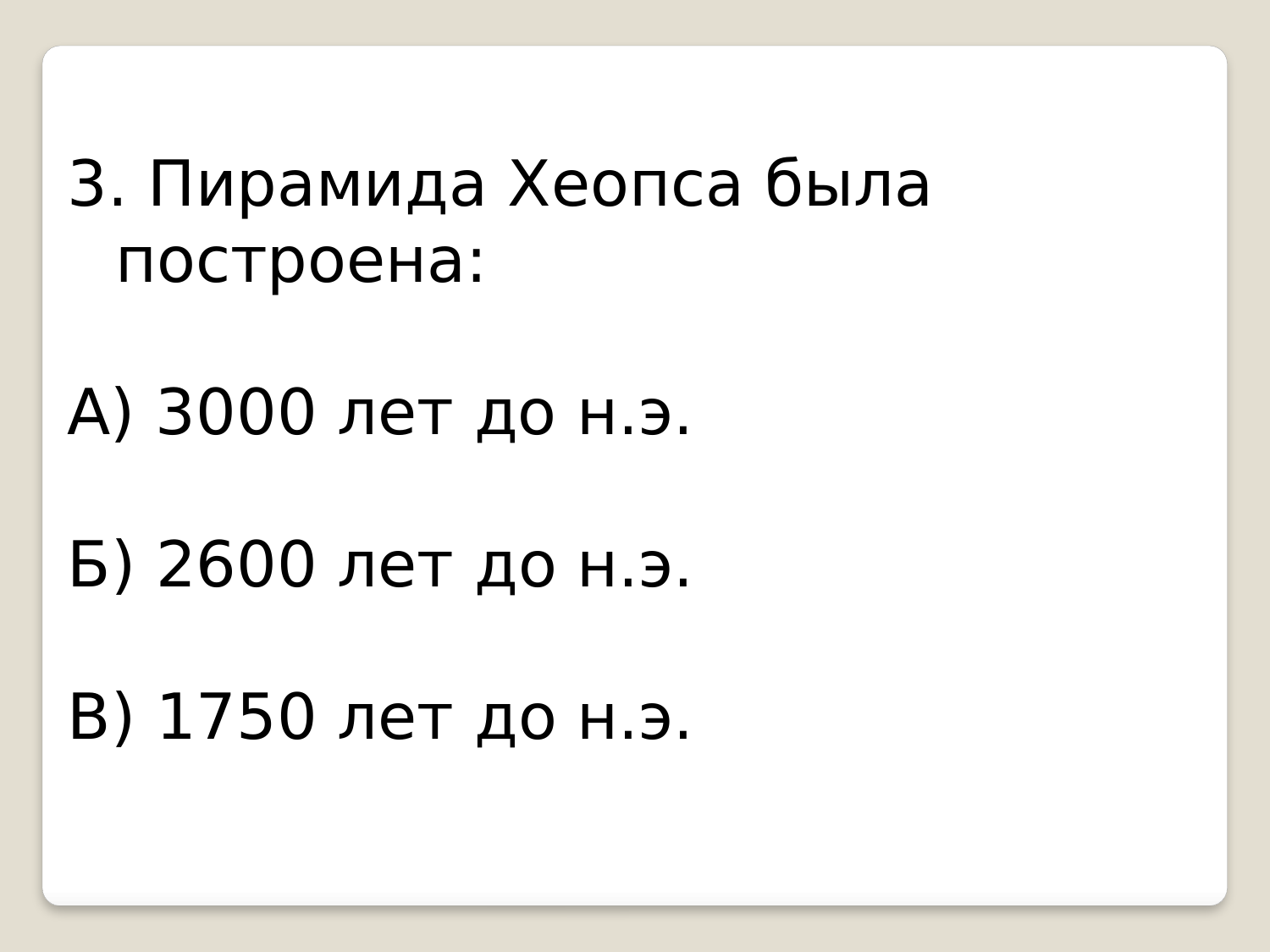

3. Пирамида Хеопса была построена:

А) 3000 лет до н.э.

Б) 2600 лет до н.э.

В) 1750 лет до н.э.